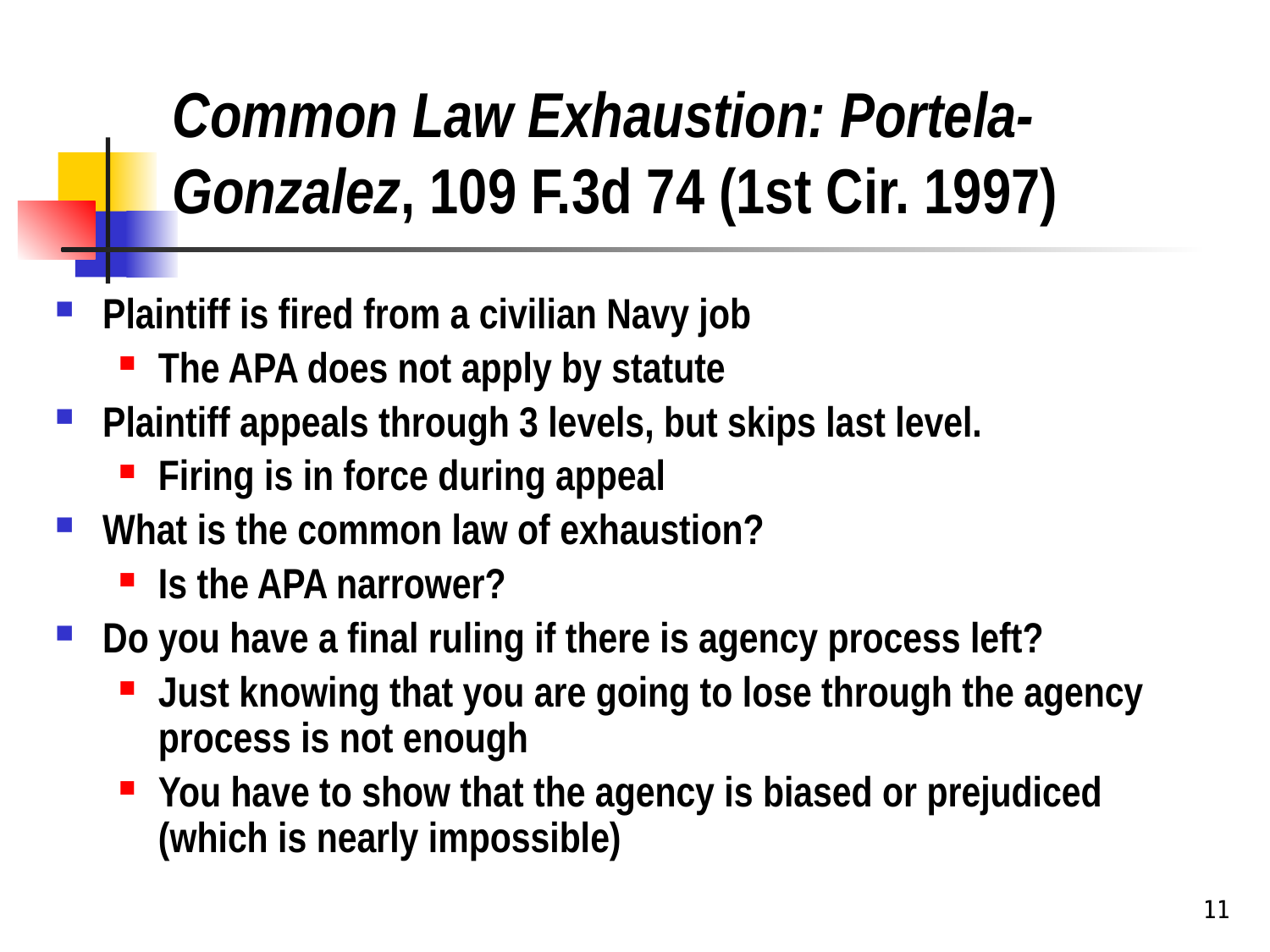

# Common Law Exhaustion: Portela-Gonzalez, 109 F.3d 74 (1st Cir. 1997)
Plaintiff is fired from a civilian Navy job
The APA does not apply by statute
Plaintiff appeals through 3 levels, but skips last level.
Firing is in force during appeal
What is the common law of exhaustion?
Is the APA narrower?
Do you have a final ruling if there is agency process left?
Just knowing that you are going to lose through the agency process is not enough
You have to show that the agency is biased or prejudiced (which is nearly impossible)
11